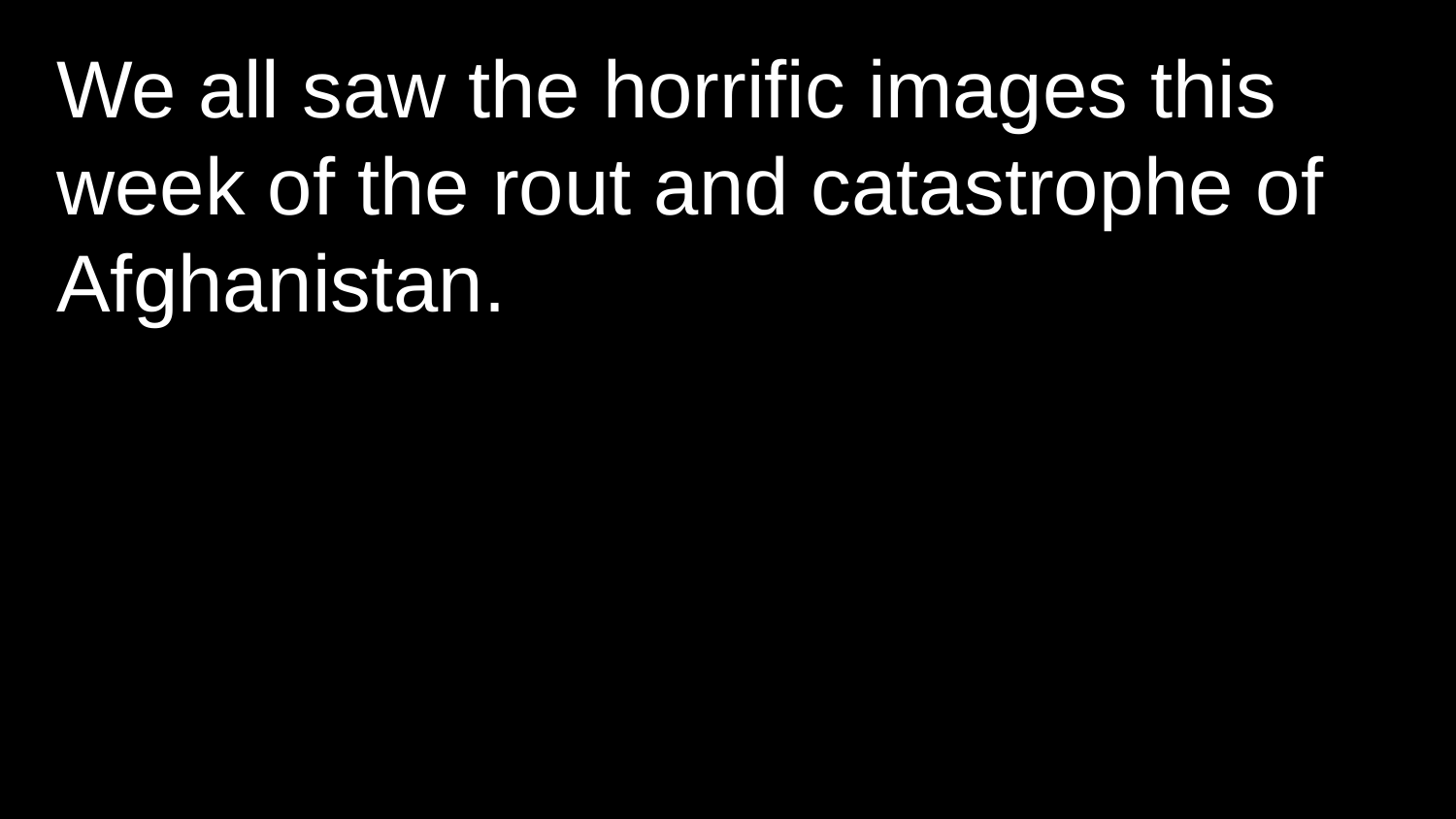

We all saw the horrific images this week of the rout and catastrophe of Afghanistan.
1